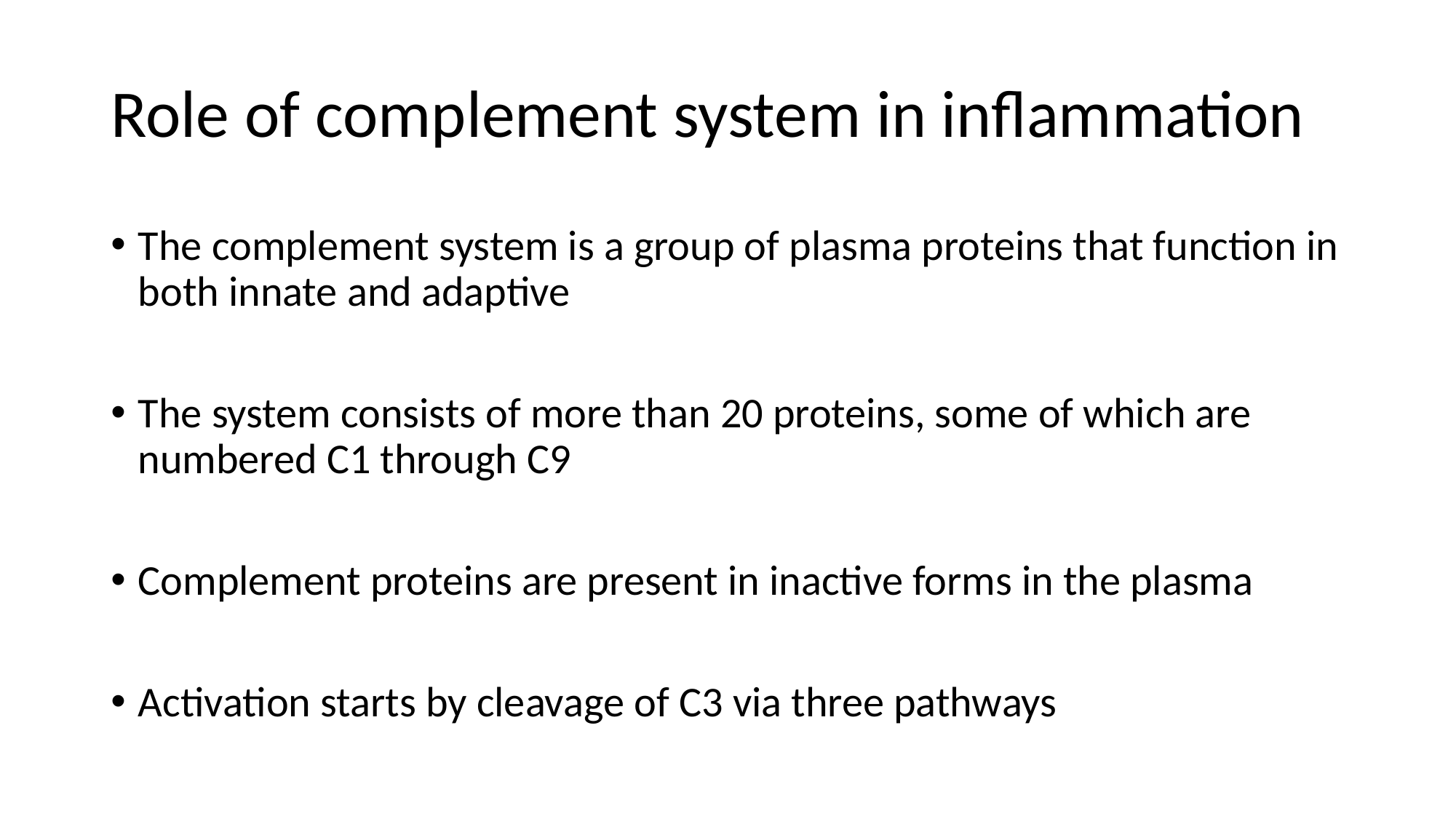

# Role of complement system in inflammation
The complement system is a group of plasma proteins that function in both innate and adaptive

The system consists of more than 20 proteins, some of which are numbered C1 through C9

Complement proteins are present in inactive forms in the plasma

Activation starts by cleavage of C3 via three pathways